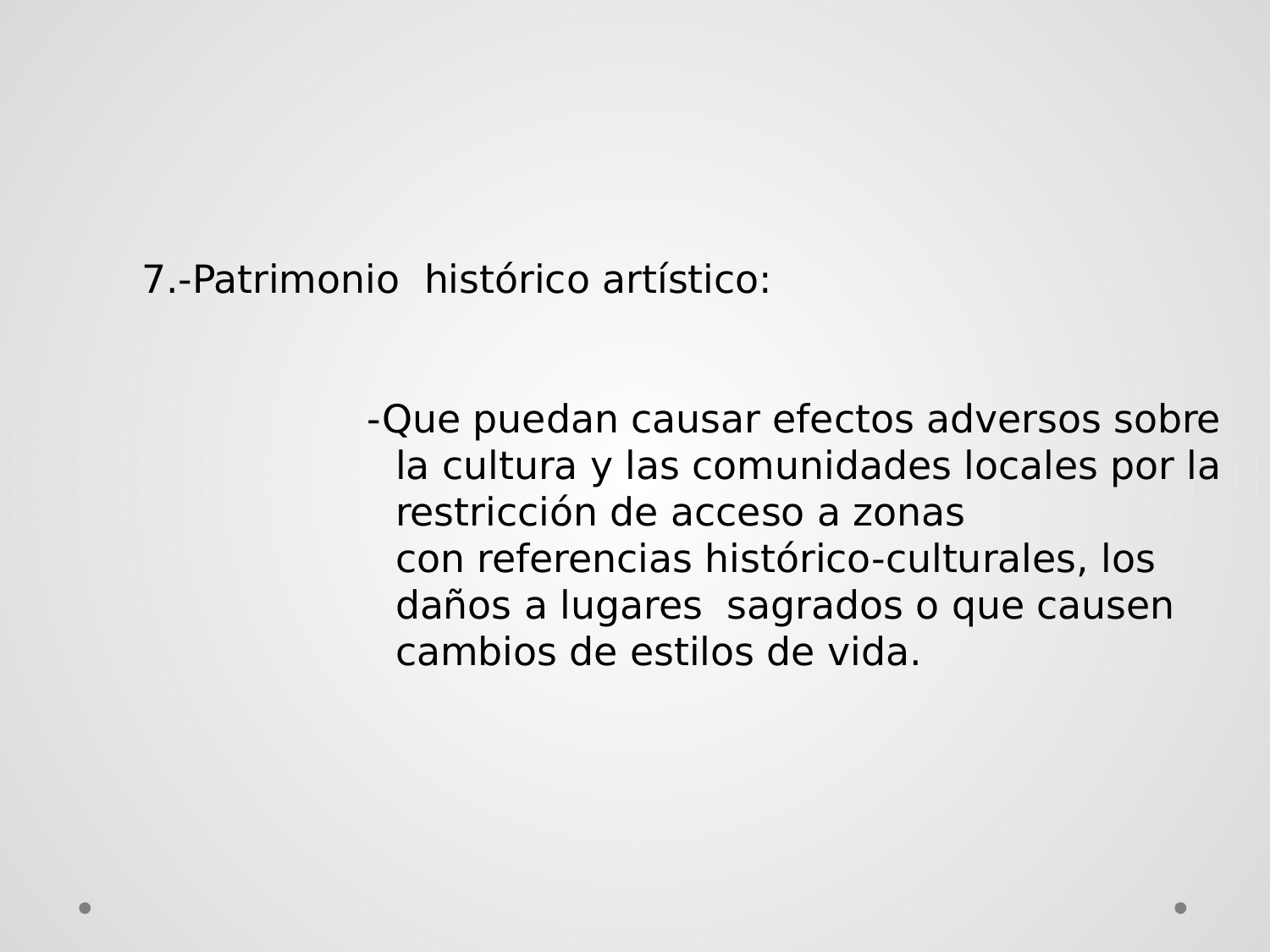

7.-Patrimonio  histórico artístico:

	        -Que puedan causar efectos adversos sobre 		la cultura y las comunidades locales por la 		restricción de acceso a zonas          	        		con referencias histórico-culturales, los 		daños a lugares  sagrados o que causen 		cambios de estilos de vida.